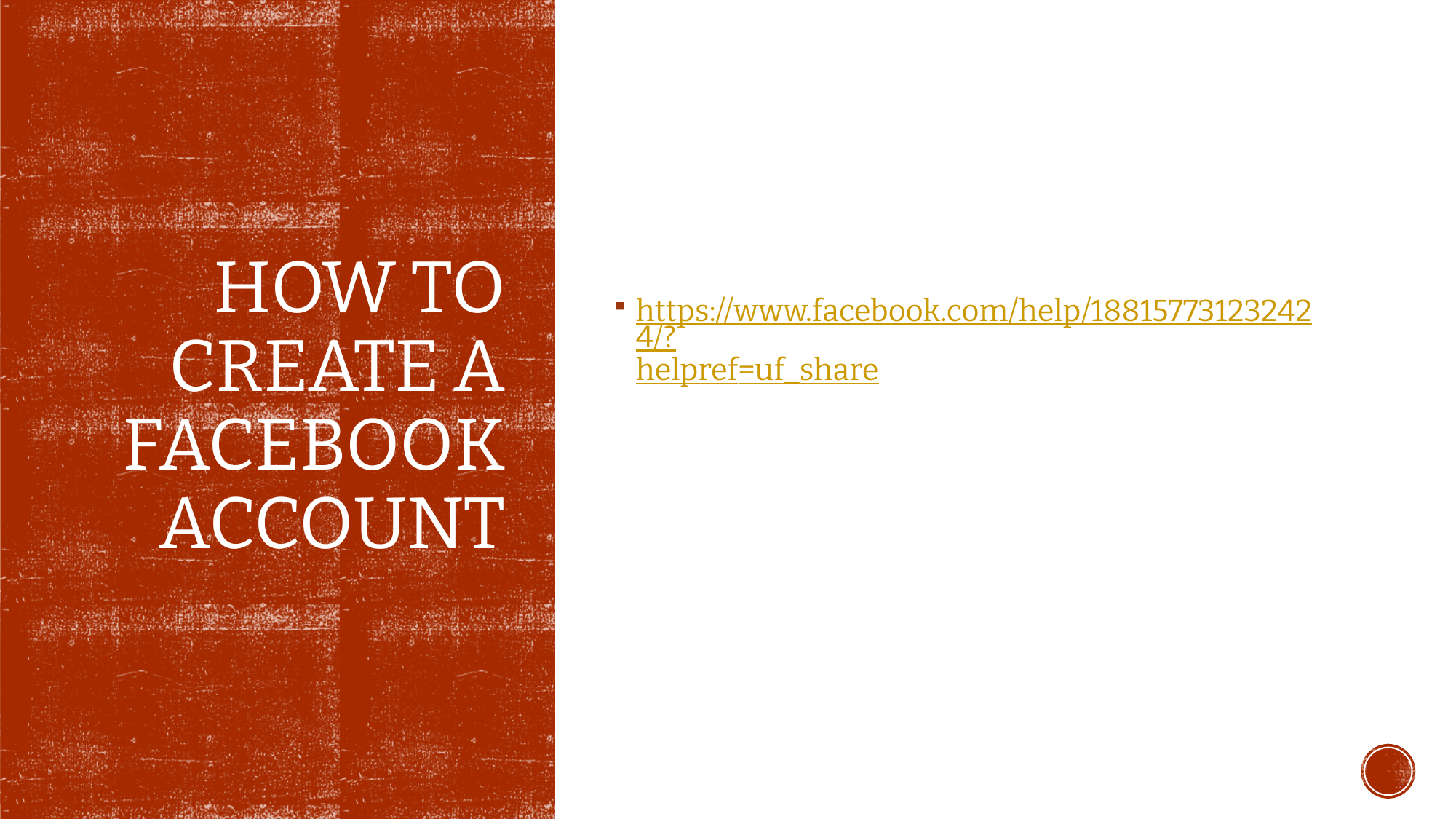

https://www.facebook.com/help/188157731232424/?helpref=uf_share

# How to create a Facebook account